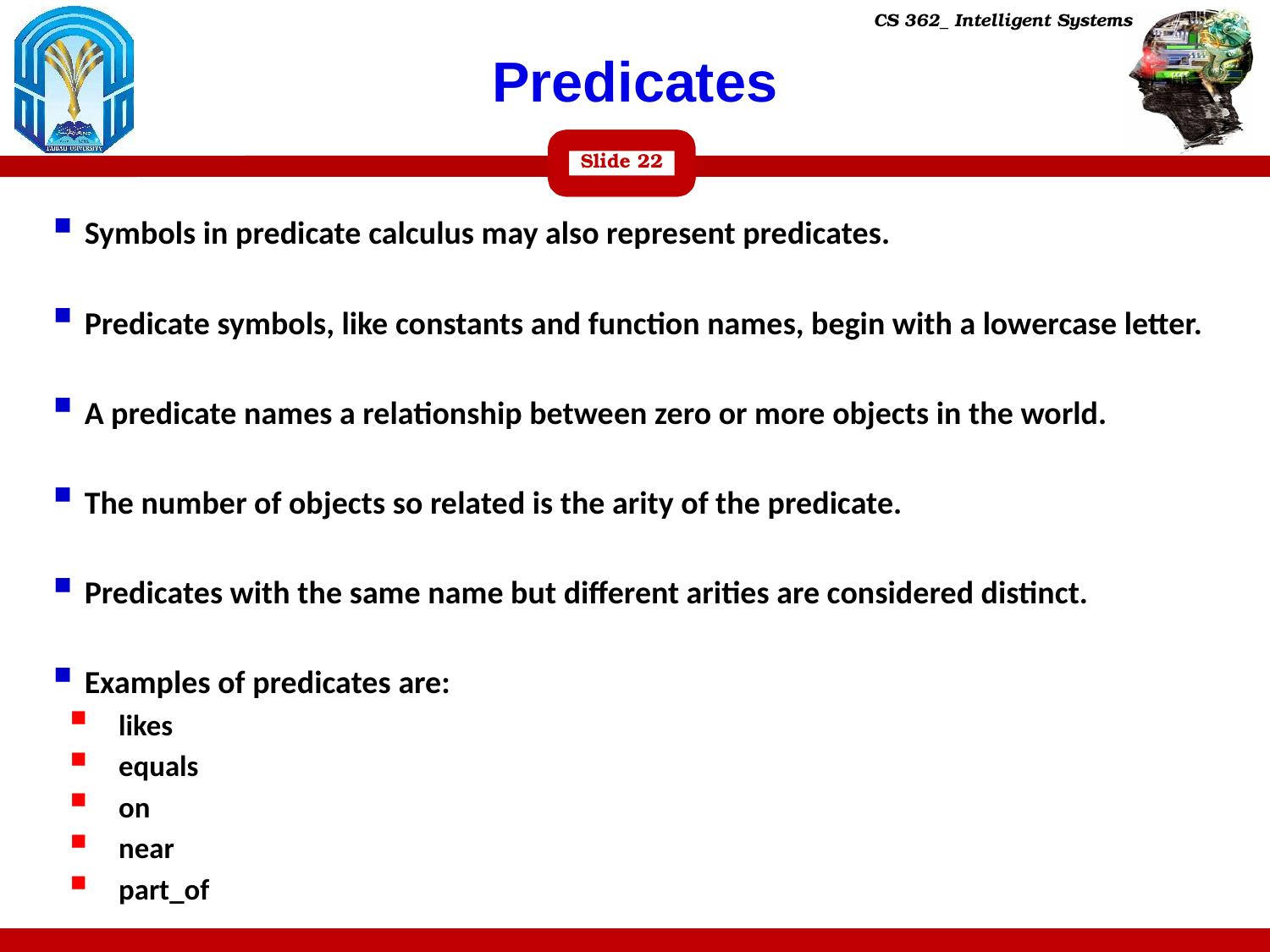

CS 362_ Intelligent Systems
# Predicates
Slide 22
Symbols in predicate calculus may also represent predicates.

Predicate symbols, like constants and function names, begin with a lowercase letter.

A predicate names a relationship between zero or more objects in the world.

The number of objects so related is the arity of the predicate.

Predicates with the same name but different arities are considered distinct.

Examples of predicates are:
likes
equals
on
near
part_of